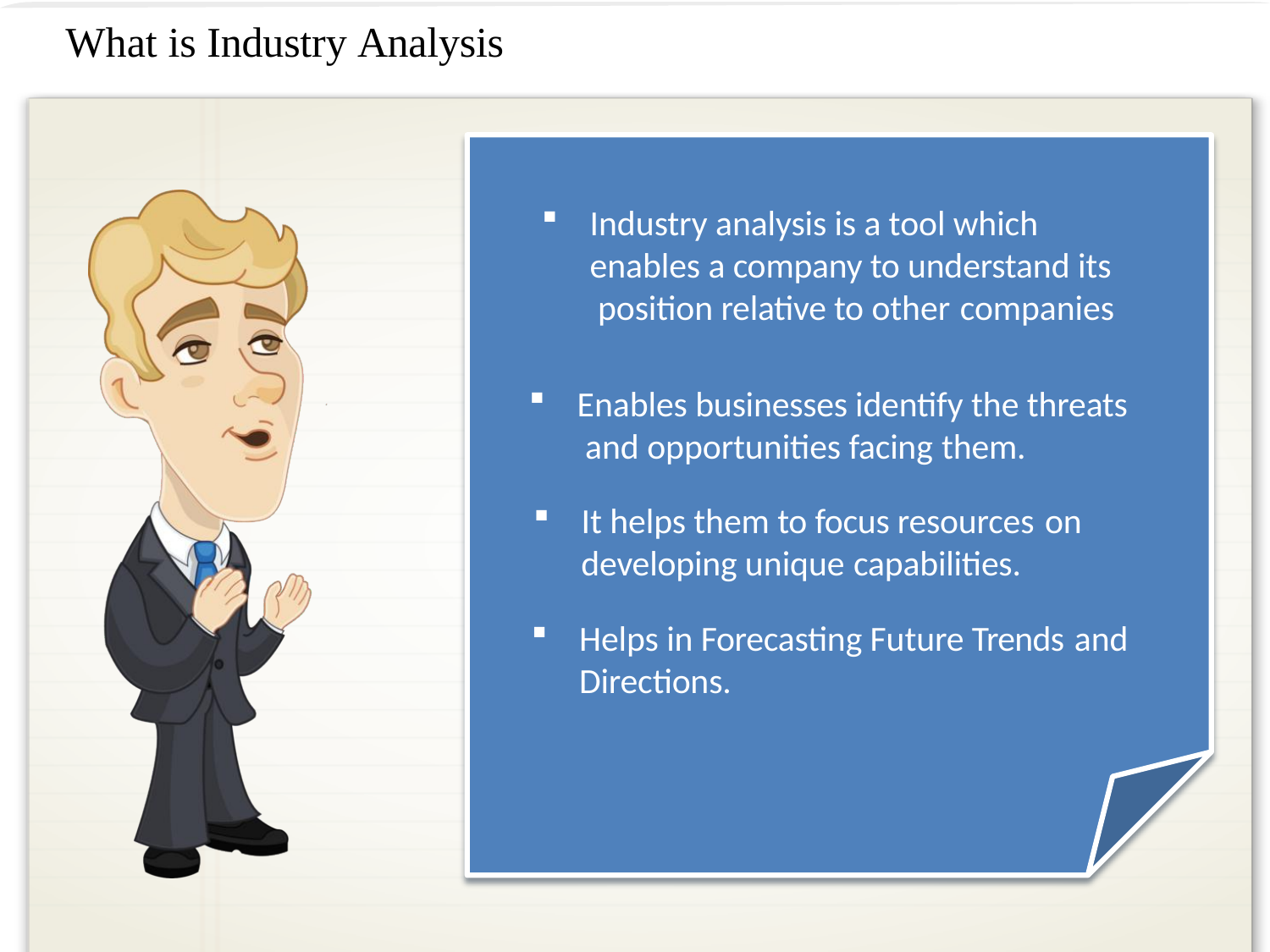

# What is Industry Analysis

Industry analysis is a tool which  enables a company to understand its  position relative to other companies

Enables businesses identify the threats  and opportunities facing them.

It helps them to focus resources on
developing unique capabilities.

Helps in Forecasting Future Trends and
Directions.